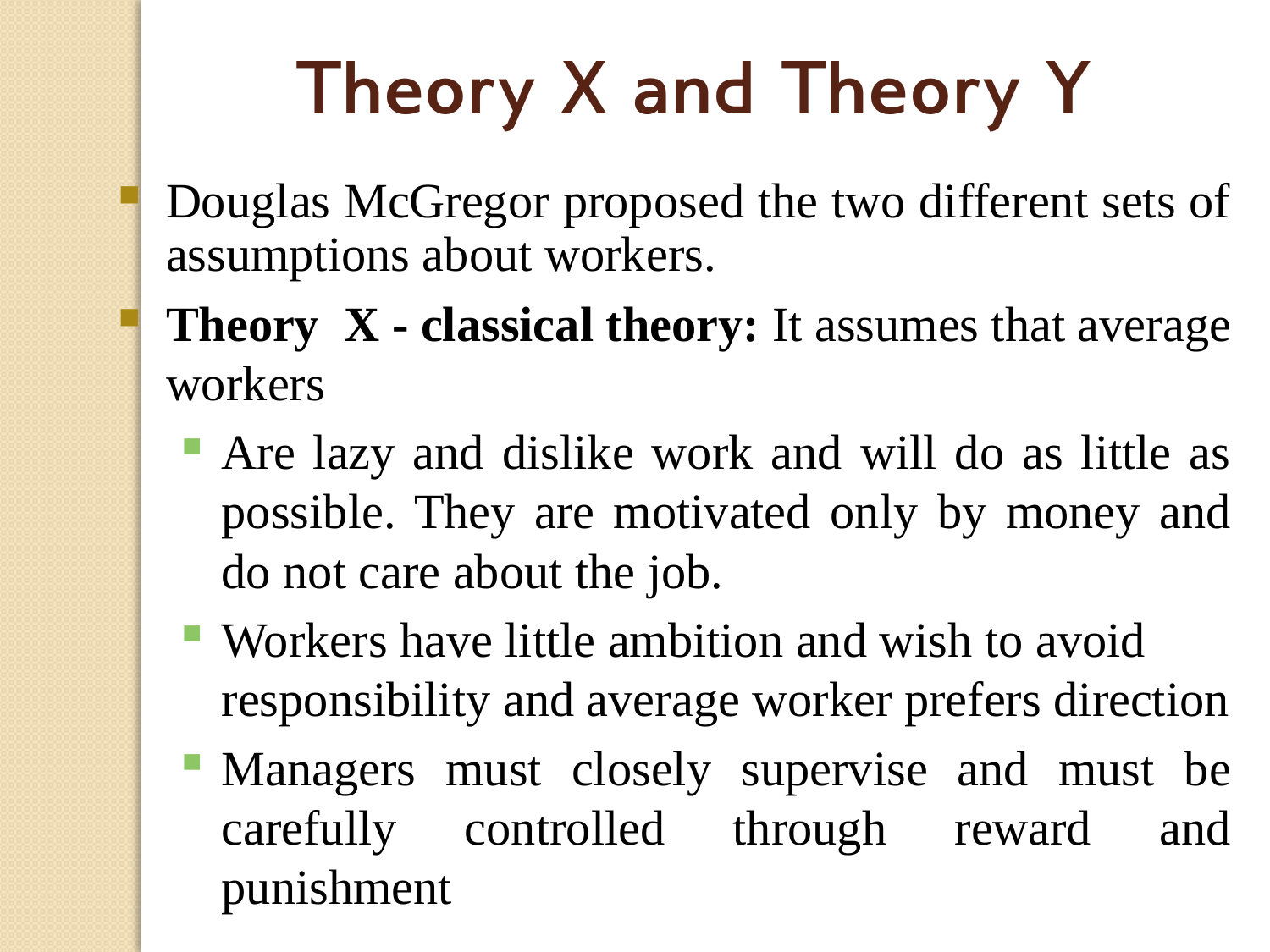

Theory X and Theory Y
Douglas McGregor proposed the two different sets of assumptions about workers.
Theory  X - classical theory: It assumes that average workers
Are lazy and dislike work and will do as little as possible. They are motivated only by money and do not care about the job.
Workers have little ambition and wish to avoid responsibility and average worker prefers direction
Managers must closely supervise and must be carefully controlled through reward and punishment